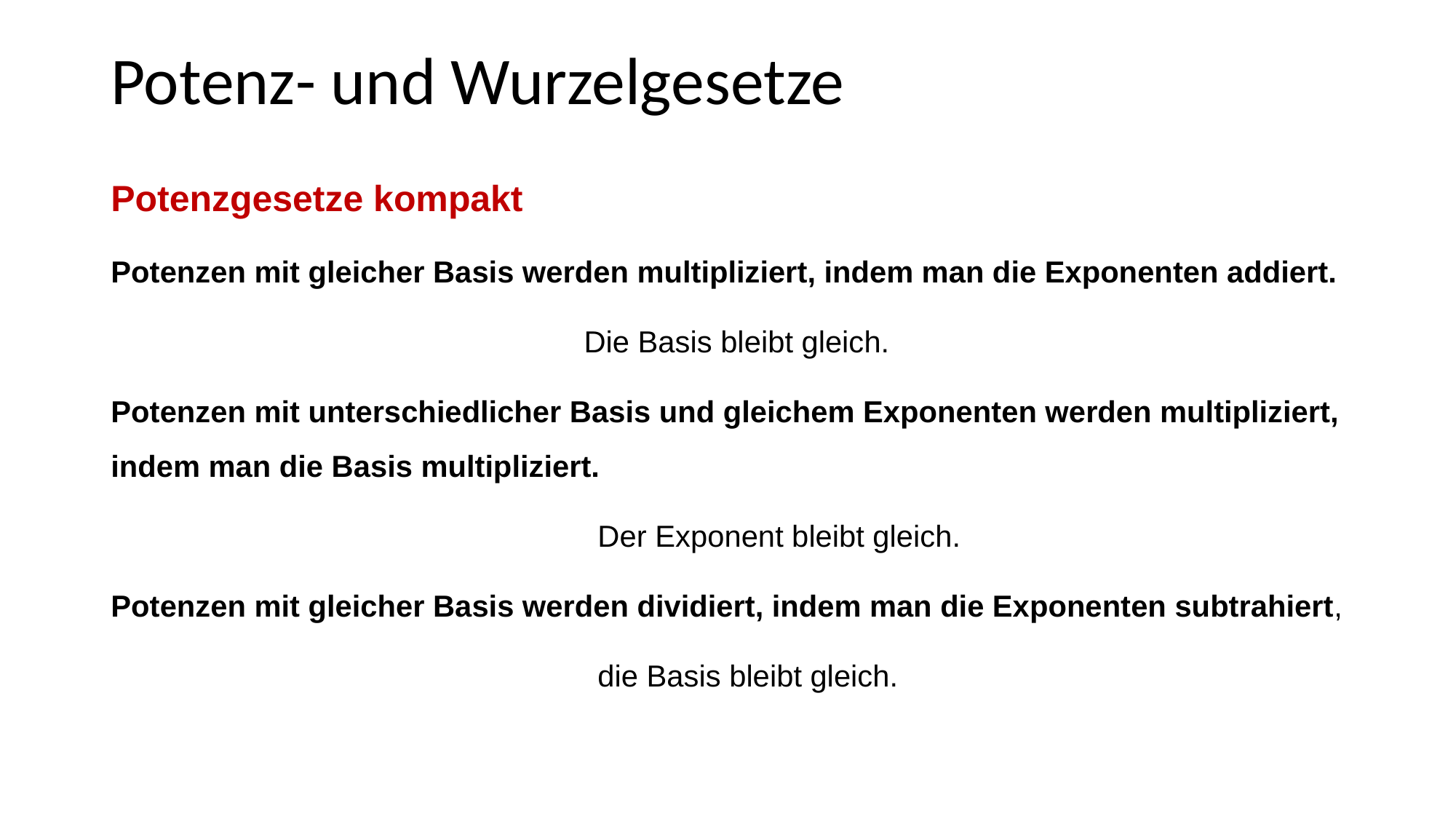

# Potenz- und Wurzelgesetze
Potenzgesetze kompakt
Potenzen mit gleicher Basis werden multipliziert, indem man die Exponenten addiert.
Die Basis bleibt gleich.
Potenzen mit unterschiedlicher Basis und gleichem Exponenten werden multipliziert, indem man die Basis multipliziert.
				      Der Exponent bleibt gleich.
Potenzen mit gleicher Basis werden dividiert, indem man die Exponenten subtrahiert,
				      die Basis bleibt gleich.